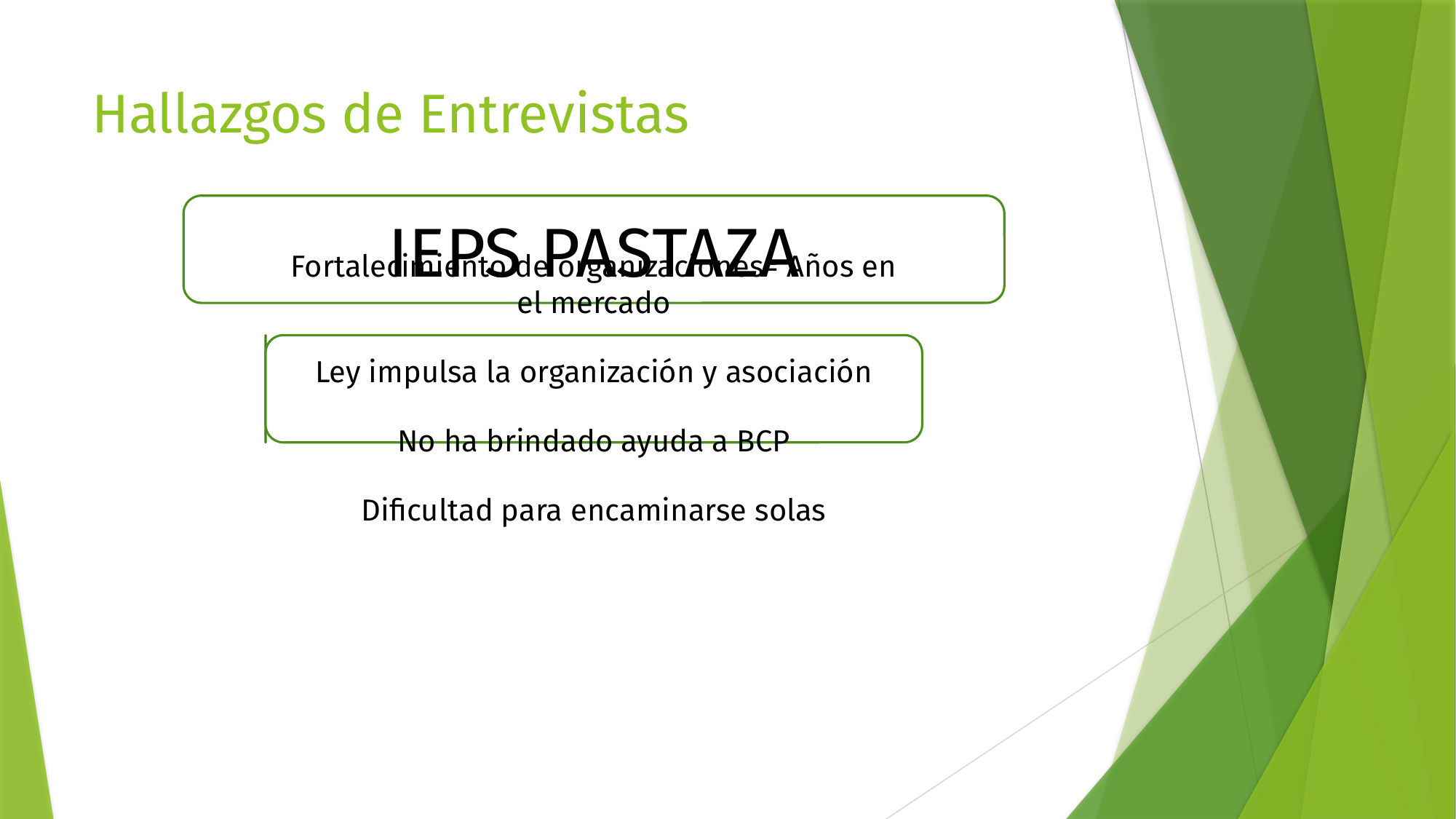

# Hallazgos de Entrevistas
IEPS PASTAZA
Fortalecimiento de organizaciones= Años en el mercado
Ley impulsa la organización y asociación
No ha brindado ayuda a BCP
Dificultad para encaminarse solas